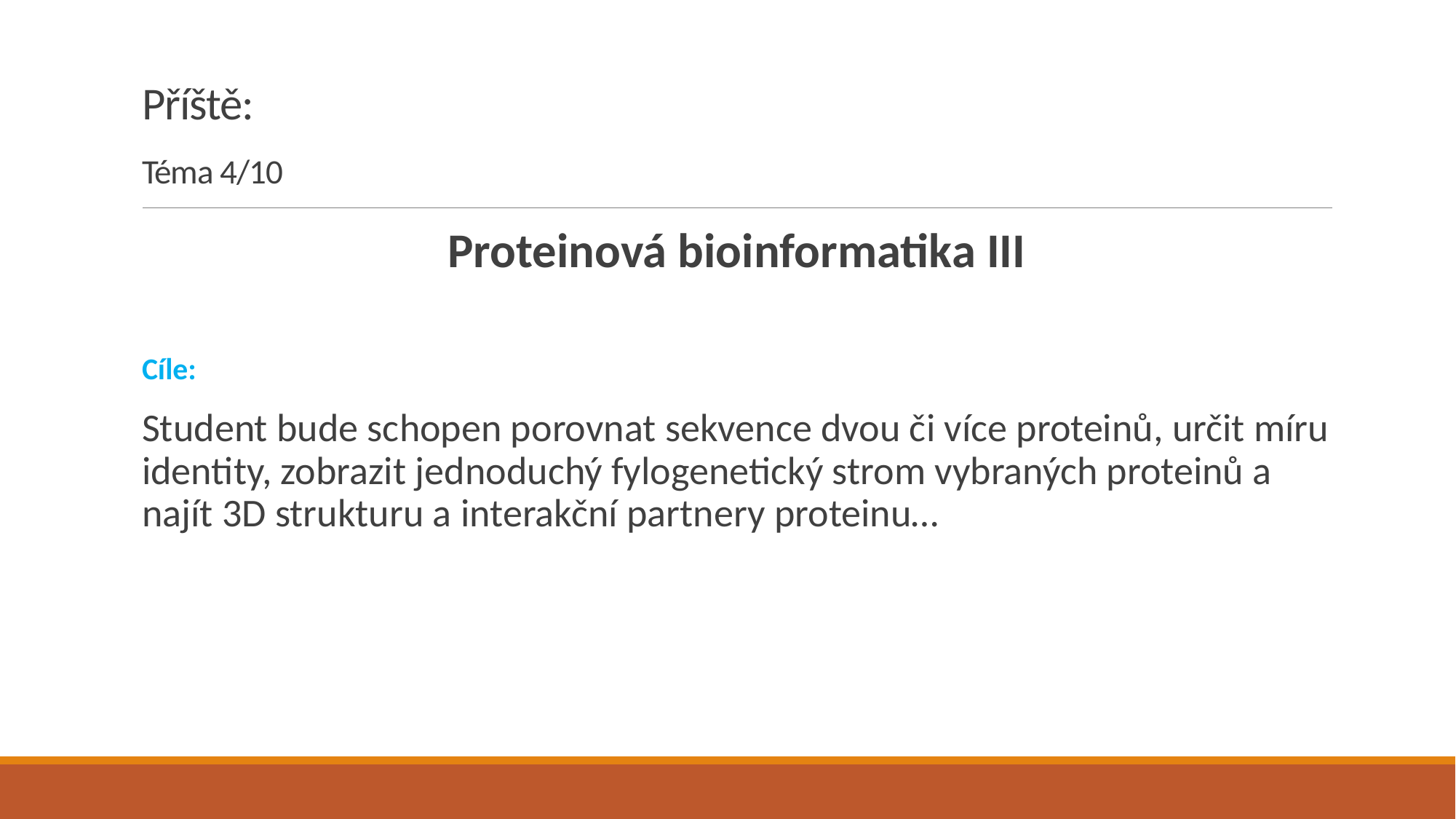

# Příště: Téma 4/10
Proteinová bioinformatika III

Cíle:
Student bude schopen porovnat sekvence dvou či více proteinů, určit míru identity, zobrazit jednoduchý fylogenetický strom vybraných proteinů a najít 3D strukturu a interakční partnery proteinu…